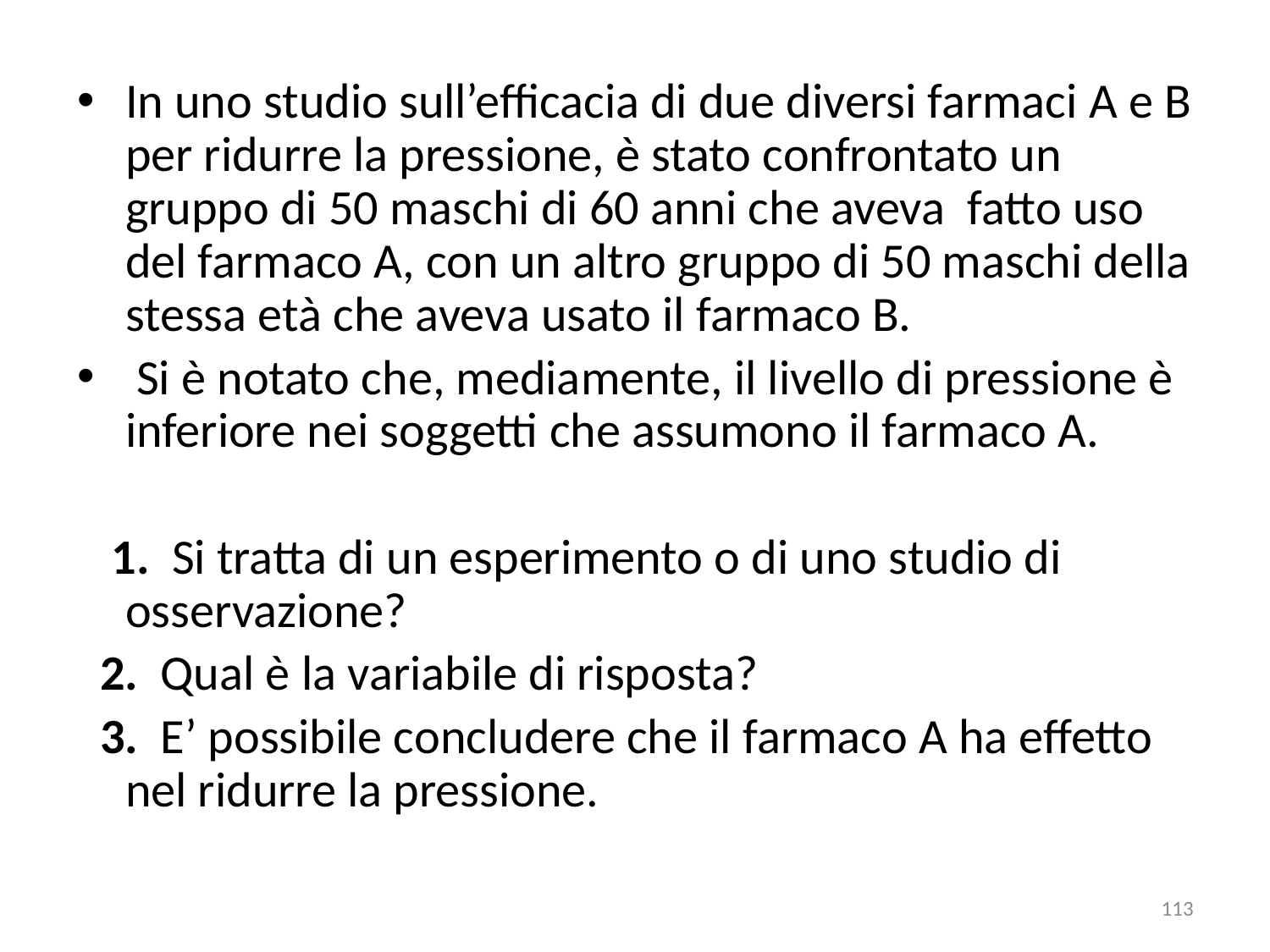

In uno studio sull’efficacia di due diversi farmaci A e B per ridurre la pressione, è stato confrontato un gruppo di 50 maschi di 60 anni che aveva  fatto uso del farmaco A, con un altro gruppo di 50 maschi della stessa età che aveva usato il farmaco B.
 Si è notato che, mediamente, il livello di pressione è inferiore nei soggetti che assumono il farmaco A.

   1.  Si tratta di un esperimento o di uno studio di osservazione?
  2.  Qual è la variabile di risposta?
  3.  E’ possibile concludere che il farmaco A ha effetto nel ridurre la pressione.
113